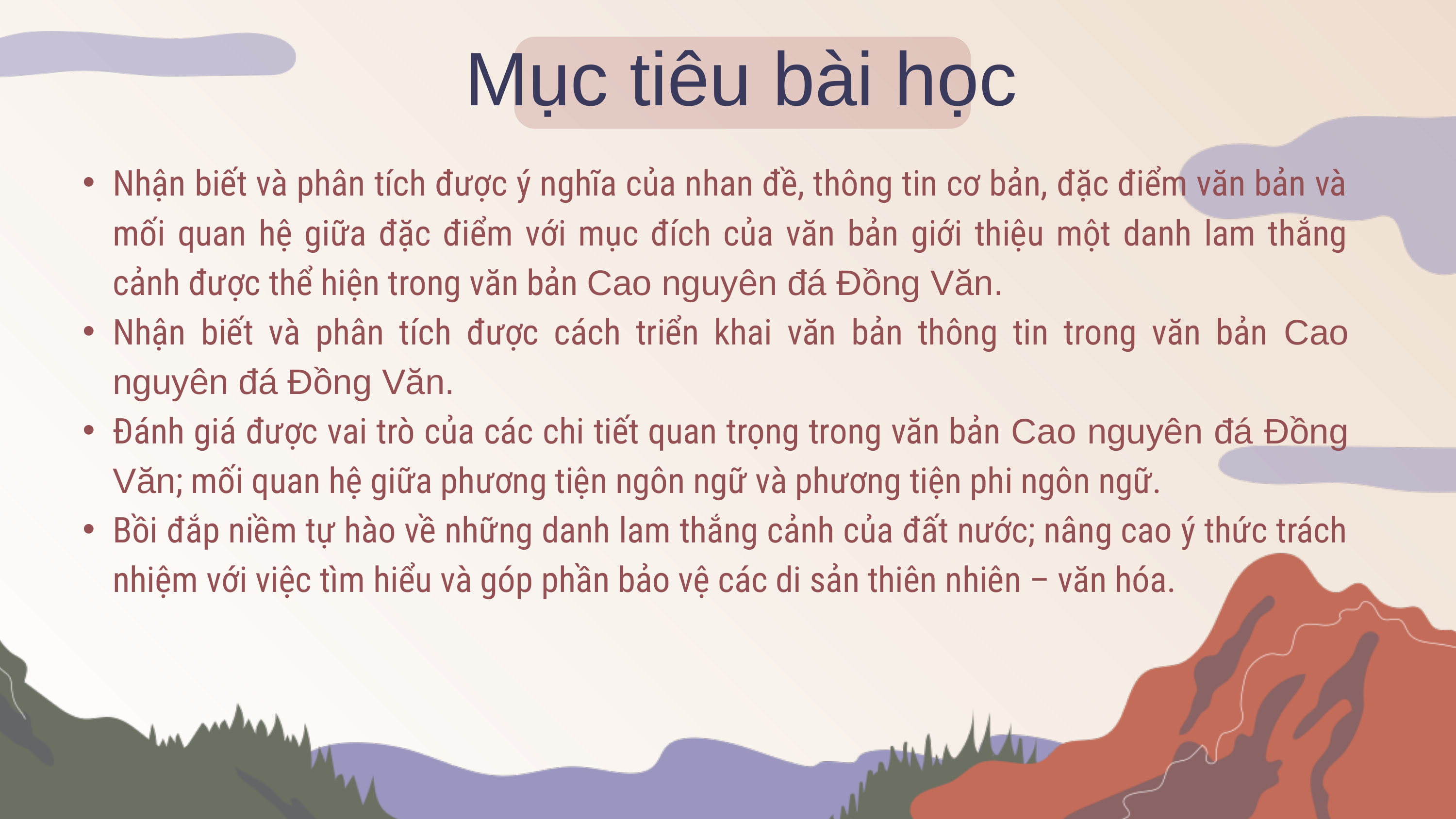

Mục tiêu bài học

Nhận biết và phân tích được ý nghĩa của nhan đề, thông tin cơ bản, đặc điểm văn bản và mối quan hệ giữa đặc điểm với mục đích của văn bản giới thiệu một danh lam thắng cảnh được thể hiện trong văn bản Cao nguyên đá Đồng Văn.
Nhận biết và phân tích được cách triển khai văn bản thông tin trong văn bản Cao nguyên đá Đồng Văn.
Đánh giá được vai trò của các chi tiết quan trọng trong văn bản Cao nguyên đá Đồng Văn; mối quan hệ giữa phương tiện ngôn ngữ và phương tiện phi ngôn ngữ.
Bồi đắp niềm tự hào về những danh lam thắng cảnh của đất nước; nâng cao ý thức trách nhiệm với việc tìm hiểu và góp phần bảo vệ các di sản thiên nhiên – văn hóa.